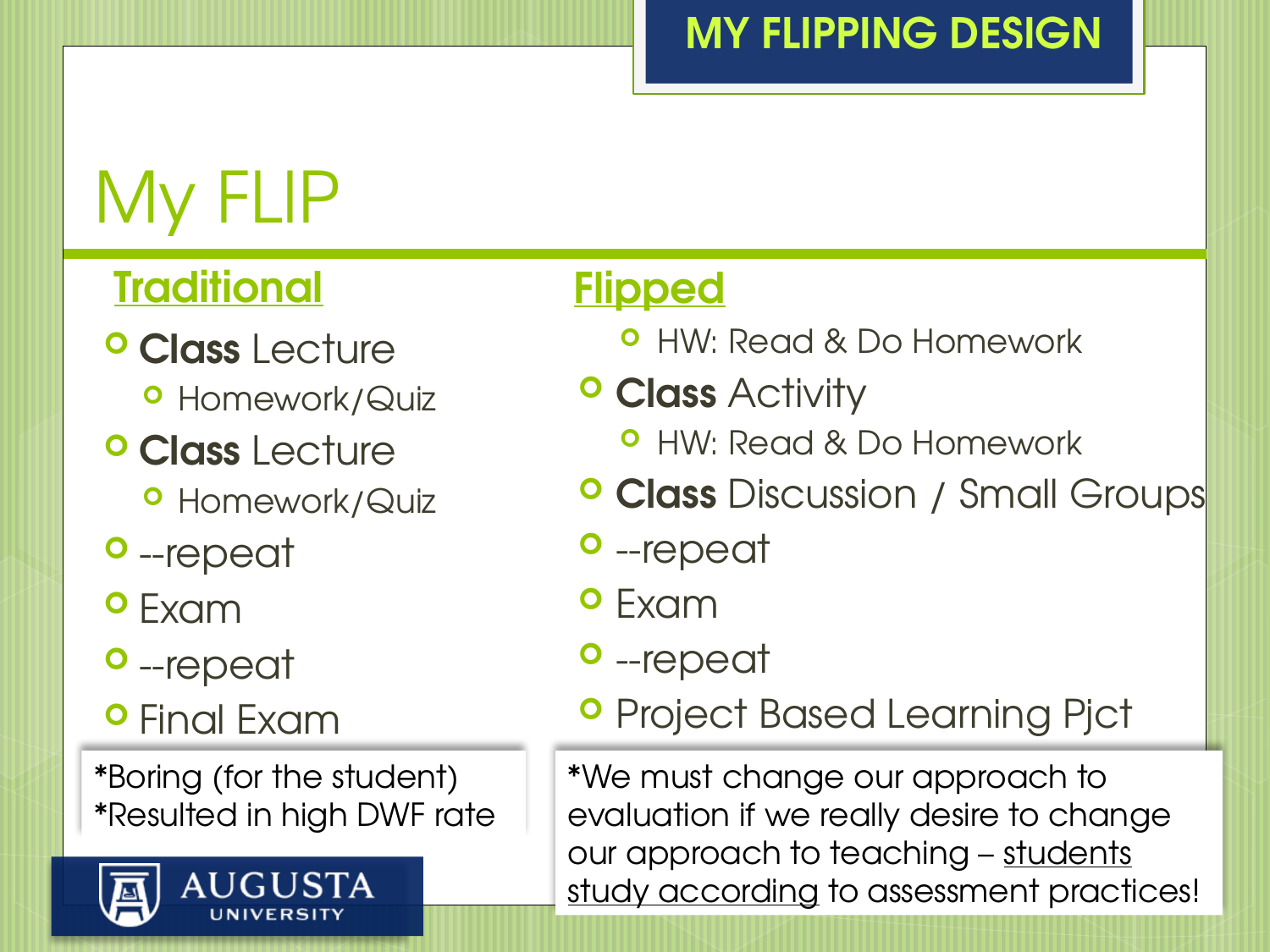

MY FLIPPING DESIGN

# My FLIP
Traditional
Flipped
HW: Read & Do Homework
Class Activity
HW: Read & Do Homework
Class Discussion / Small Groups
--repeat
Exam
--repeat
Project Based Learning Pjct
Class Lecture
Homework/Quiz
Class Lecture
Homework/Quiz
--repeat
Exam
--repeat
Final Exam

*Boring (for the student)
*Resulted in high DWF rate
*We must change our approach to evaluation if we really desire to change our approach to teaching – students study according to assessment practices!